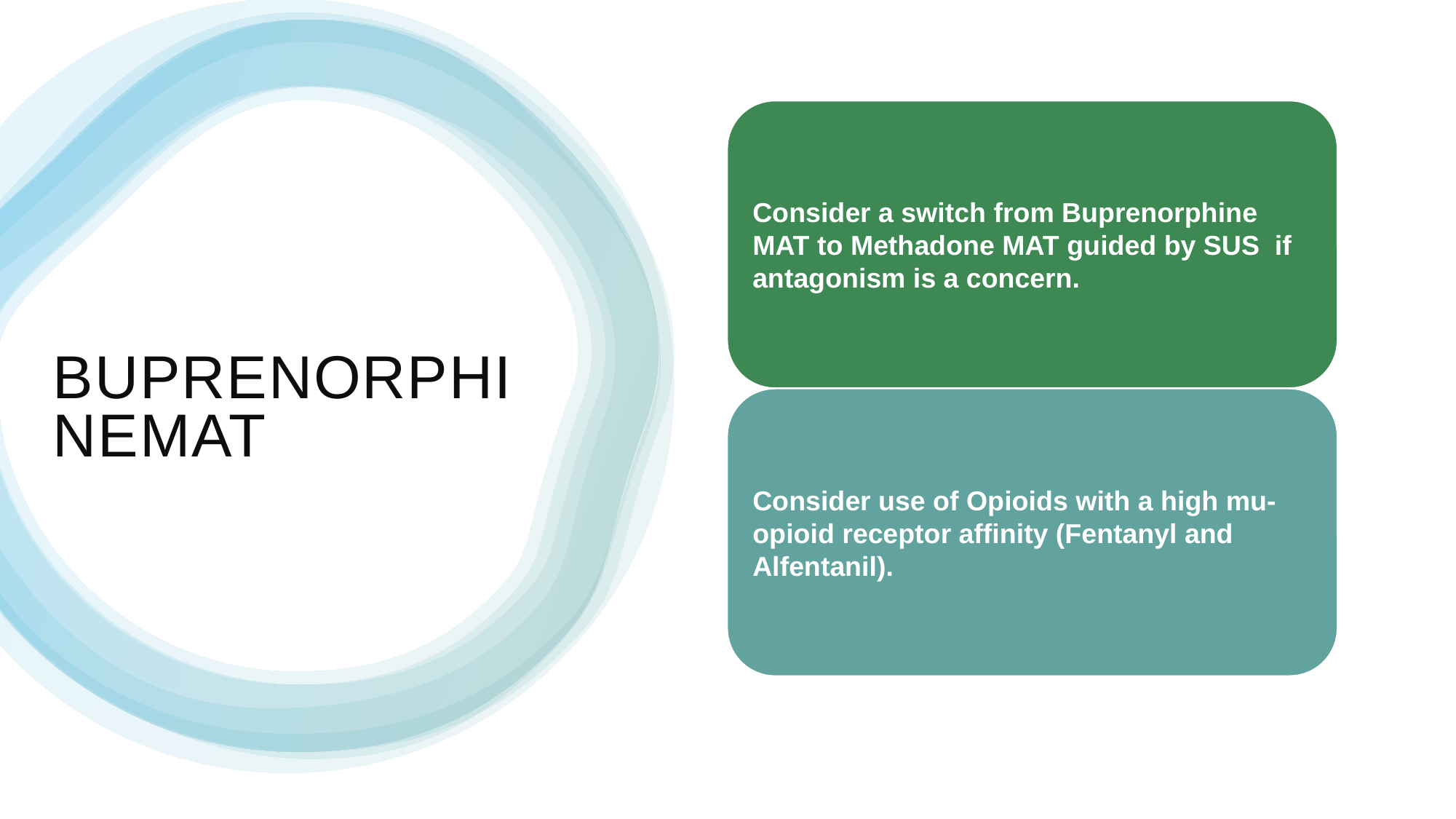

Consider a switch from Buprenorphine MAT to Methadone MAT guided by SUS  if antagonism is a concern.
Consider use of Opioids with a high mu-opioid receptor affinity (Fentanyl and Alfentanil).
# BuprenorphineMAT